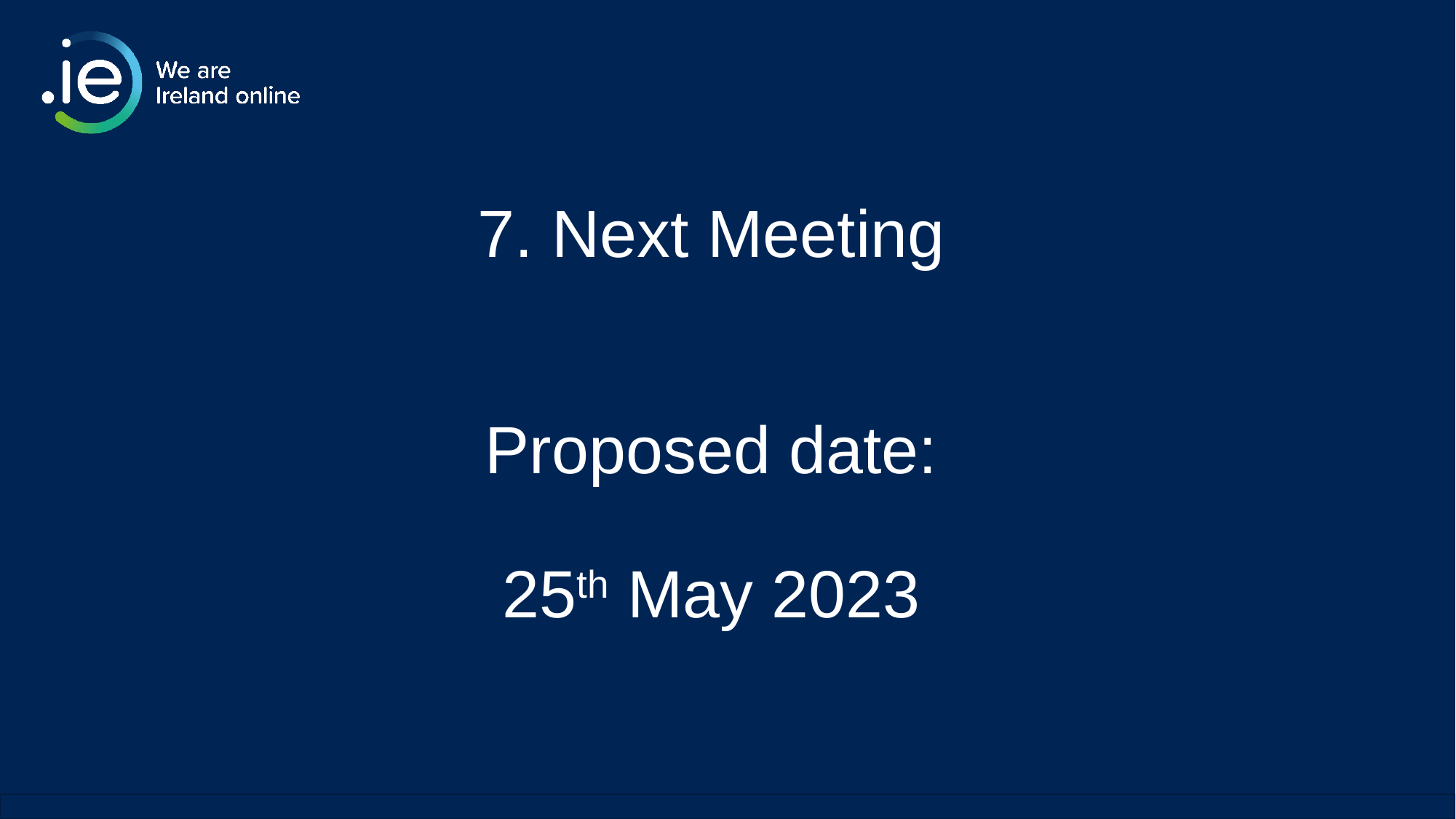

# 7. Next Meeting Proposed date: 25th May 2023